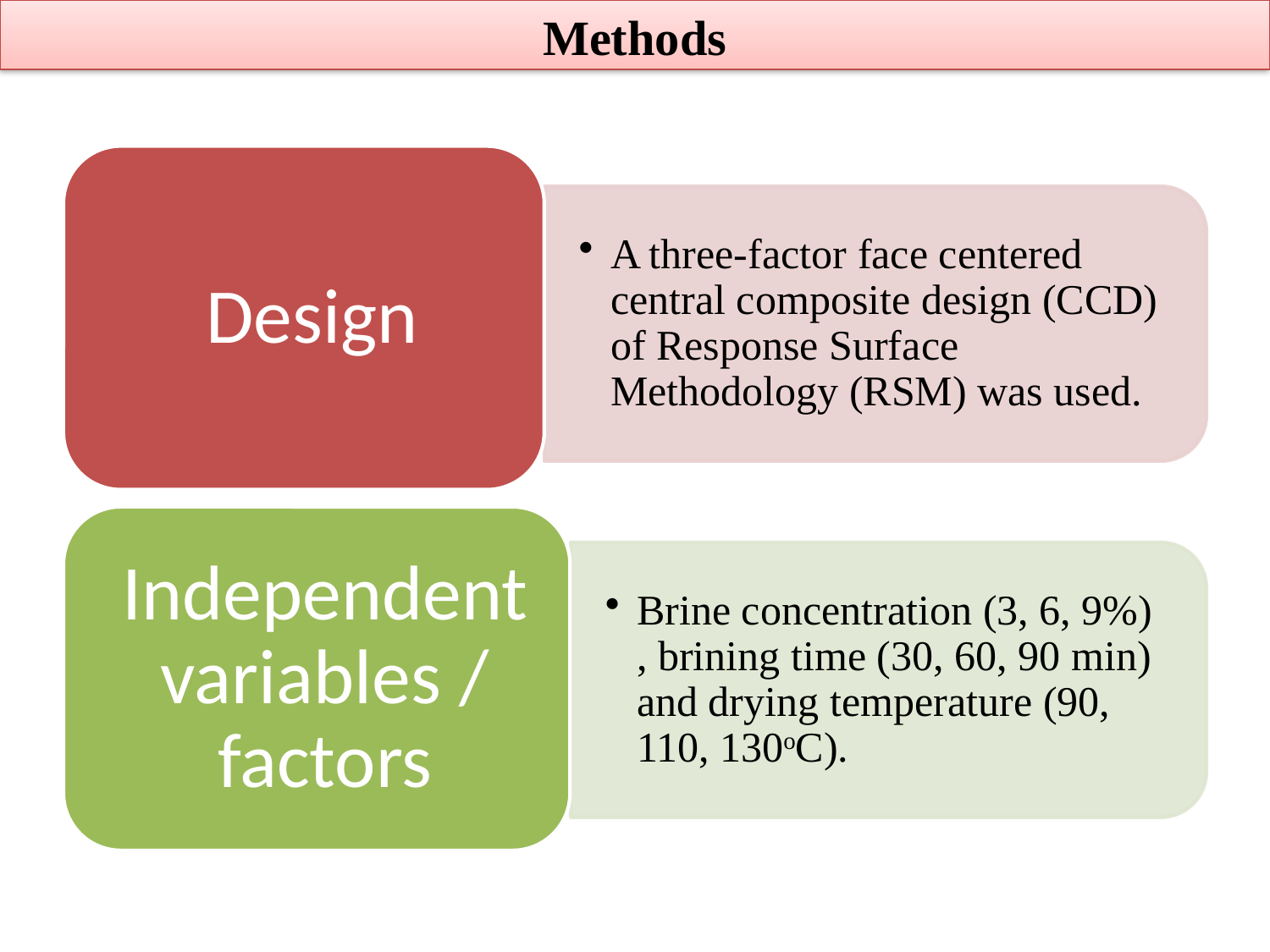

# Methods
A three-factor face centered central composite design (CCD) of Response Surface Methodology (RSM) was used.
Design
Brine concentration (3, 6, 9%) , brining time (30, 60, 90 min) and drying temperature (90, 110, 130oC).
Independent variables / factors